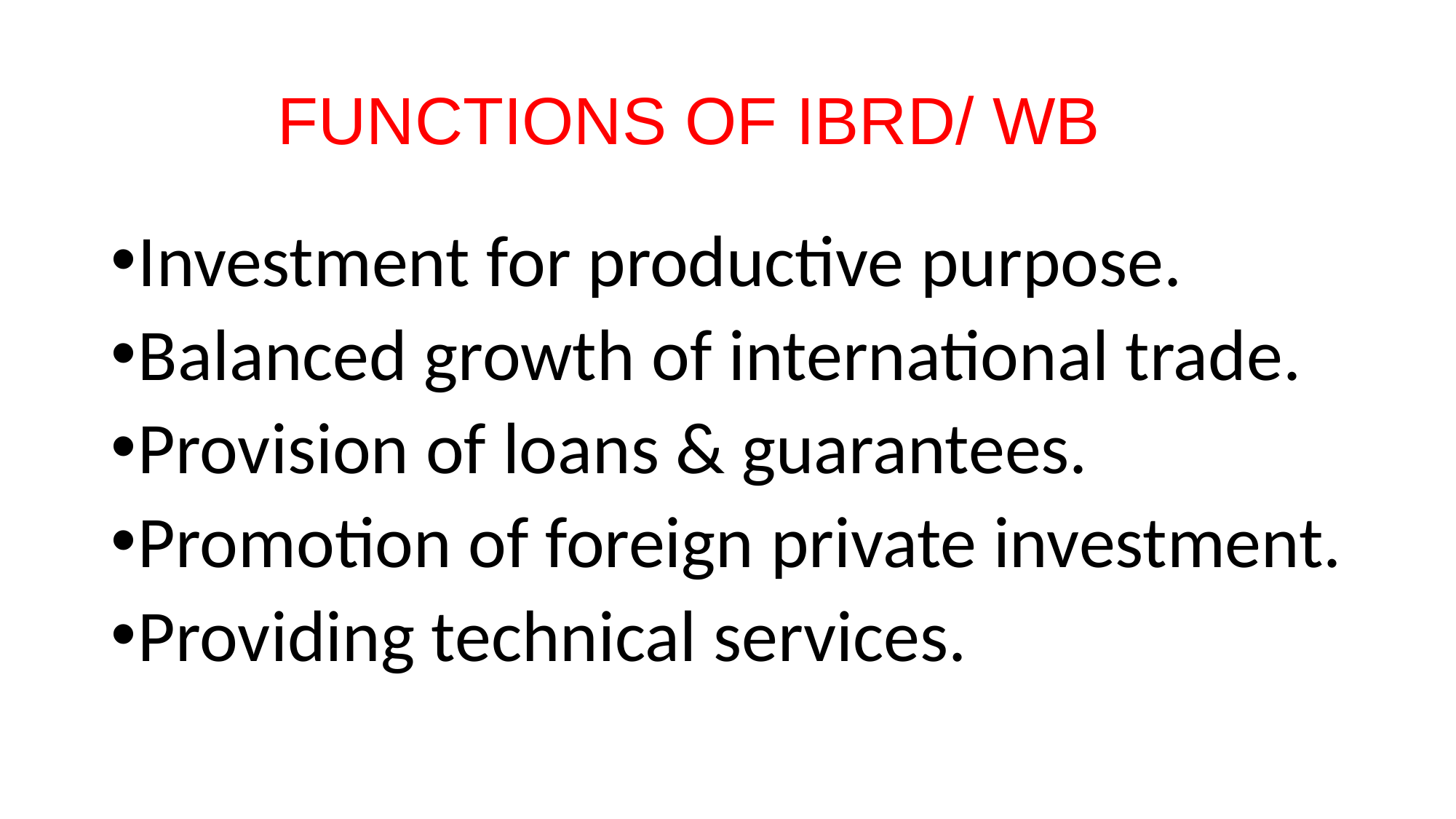

# FUNCTIONS OF IBRD/ WB
Investment for productive purpose.
Balanced growth of international trade.
Provision of loans & guarantees.
Promotion of foreign private investment.
Providing technical services.